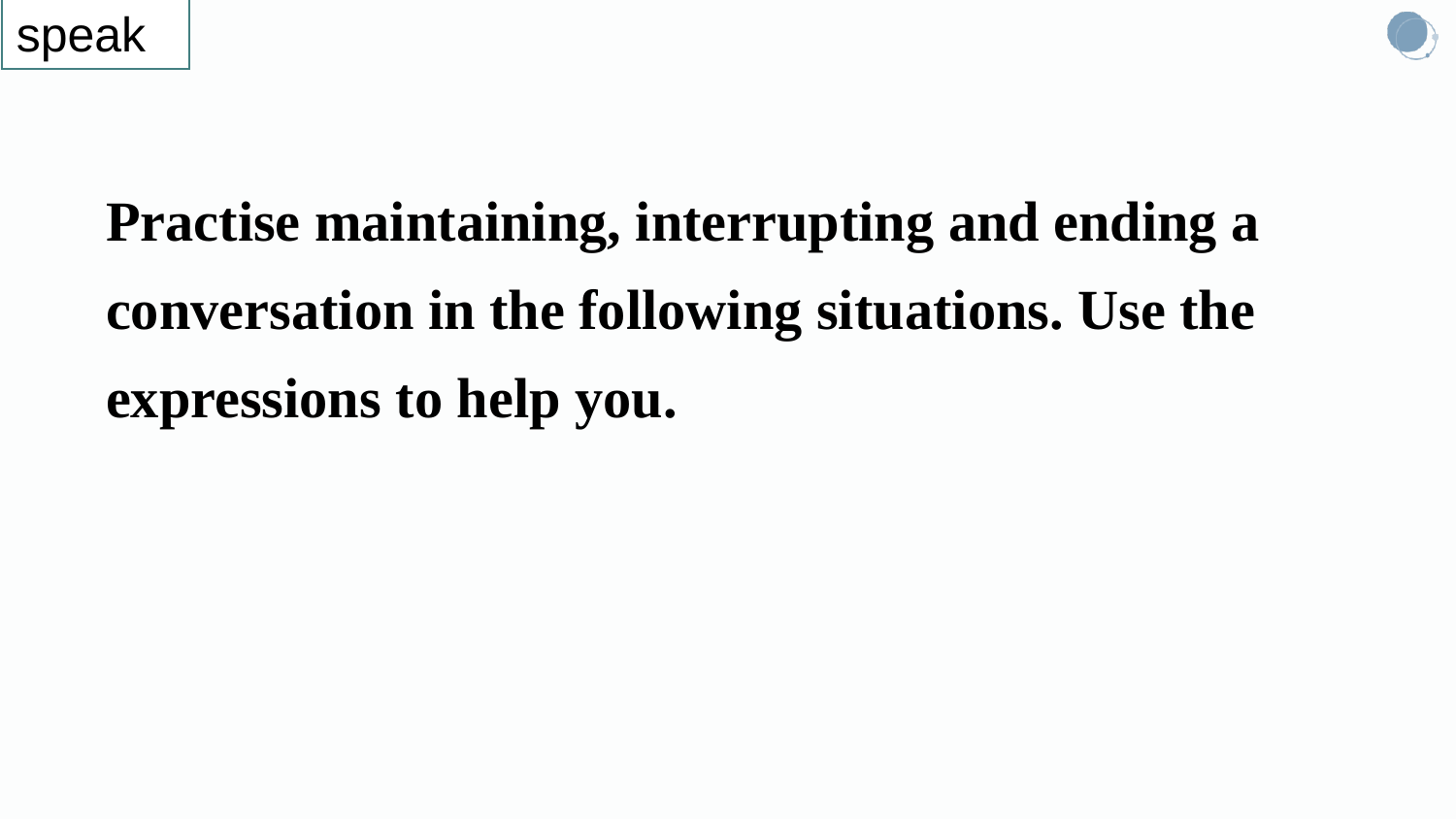

speak
Practise maintaining, interrupting and ending a conversation in the following situations. Use the expressions to help you.